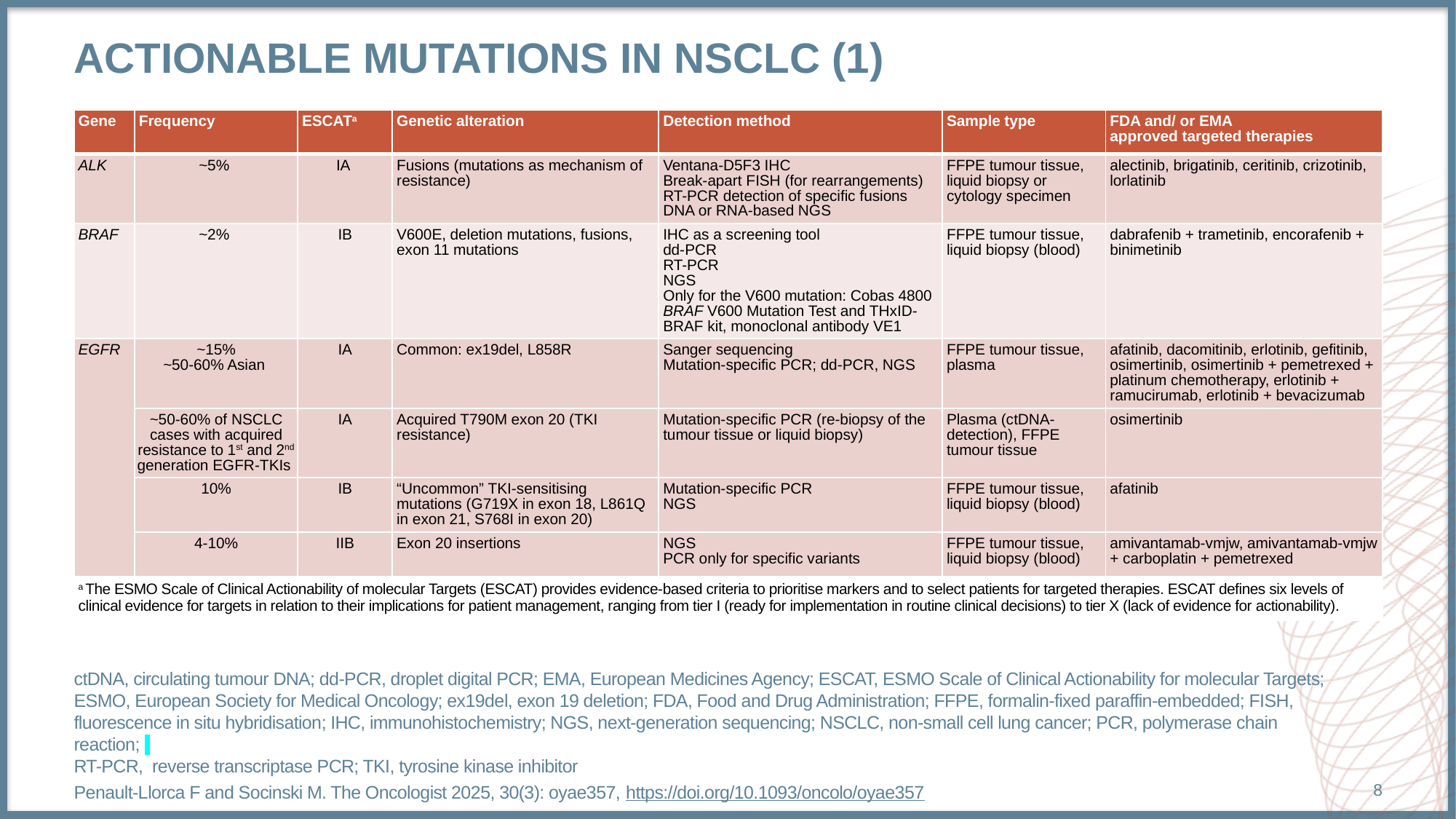

# Actionable mutations in NSCLC (1)
| Gene | Frequency | ESCATa | Genetic alteration | Detection method | Sample type | FDA and/ or EMA approved targeted therapies |
| --- | --- | --- | --- | --- | --- | --- |
| ALK | ~5% | IA | Fusions (mutations as mechanism of resistance) | Ventana-D5F3 IHC Break-apart FISH (for rearrangements) RT-PCR detection of specific fusions DNA or RNA-based NGS | FFPE tumour tissue, liquid biopsy or cytology specimen | alectinib, brigatinib, ceritinib, crizotinib, lorlatinib |
| BRAF | ~2% | IB | V600E, deletion mutations, fusions, exon 11 mutations | IHC as a screening tool dd-PCR RT-PCR NGS Only for the V600 mutation: Cobas 4800 BRAF V600 Mutation Test and THxID-BRAF kit, monoclonal antibody VE1 | FFPE tumour tissue, liquid biopsy (blood) | dabrafenib + trametinib, encorafenib + binimetinib |
| EGFR | ~15% ~50-60% Asian | IA | Common: ex19del, L858R | Sanger sequencing Mutation-specific PCR; dd-PCR, NGS | FFPE tumour tissue, plasma | afatinib, dacomitinib, erlotinib, gefitinib, osimertinib, osimertinib + pemetrexed + platinum chemotherapy, erlotinib + ramucirumab, erlotinib + bevacizumab |
|  | ~50-60% of NSCLC cases with acquired resistance to 1st and 2nd generation EGFR-TKIs | IA | Acquired T790M exon 20 (TKI resistance) | Mutation-specific PCR (re-biopsy of the tumour tissue or liquid biopsy) | Plasma (ctDNA-detection), FFPE tumour tissue | osimertinib |
|  | 10% | IB | “Uncommon” TKI-sensitising mutations (G719X in exon 18, L861Q in exon 21, S768I in exon 20) | Mutation-specific PCR NGS | FFPE tumour tissue, liquid biopsy (blood) | afatinib |
|  | 4-10% | IIB | Exon 20 insertions | NGS PCR only for specific variants | FFPE tumour tissue, liquid biopsy (blood) | amivantamab-vmjw, amivantamab-vmjw + carboplatin + pemetrexed |
| a The ESMO Scale of Clinical Actionability of molecular Targets (ESCAT) provides evidence-based criteria to prioritise markers and to select patients for targeted therapies. ESCAT defines six levels of clinical evidence for targets in relation to their implications for patient management, ranging from tier I (ready for implementation in routine clinical decisions) to tier X (lack of evidence for actionability). |  |  |  |  |  |  |
ctDNA, circulating tumour DNA; dd-PCR, droplet digital PCR; EMA, European Medicines Agency; ESCAT, ESMO Scale of Clinical Actionability for molecular Targets; ESMO, European Society for Medical Oncology; ex19del, exon 19 deletion; FDA, Food and Drug Administration; FFPE, formalin-fixed paraffin-embedded; FISH, fluorescence in situ hybridisation; IHC, immunohistochemistry; NGS, next-generation sequencing; NSCLC, non-small cell lung cancer; PCR, polymerase chain reaction;
RT-PCR,  reverse transcriptase PCR; TKI, tyrosine kinase inhibitor
Penault-Llorca F and Socinski M. The Oncologist 2025, 30(3): oyae357, https://doi.org/10.1093/oncolo/oyae357
8